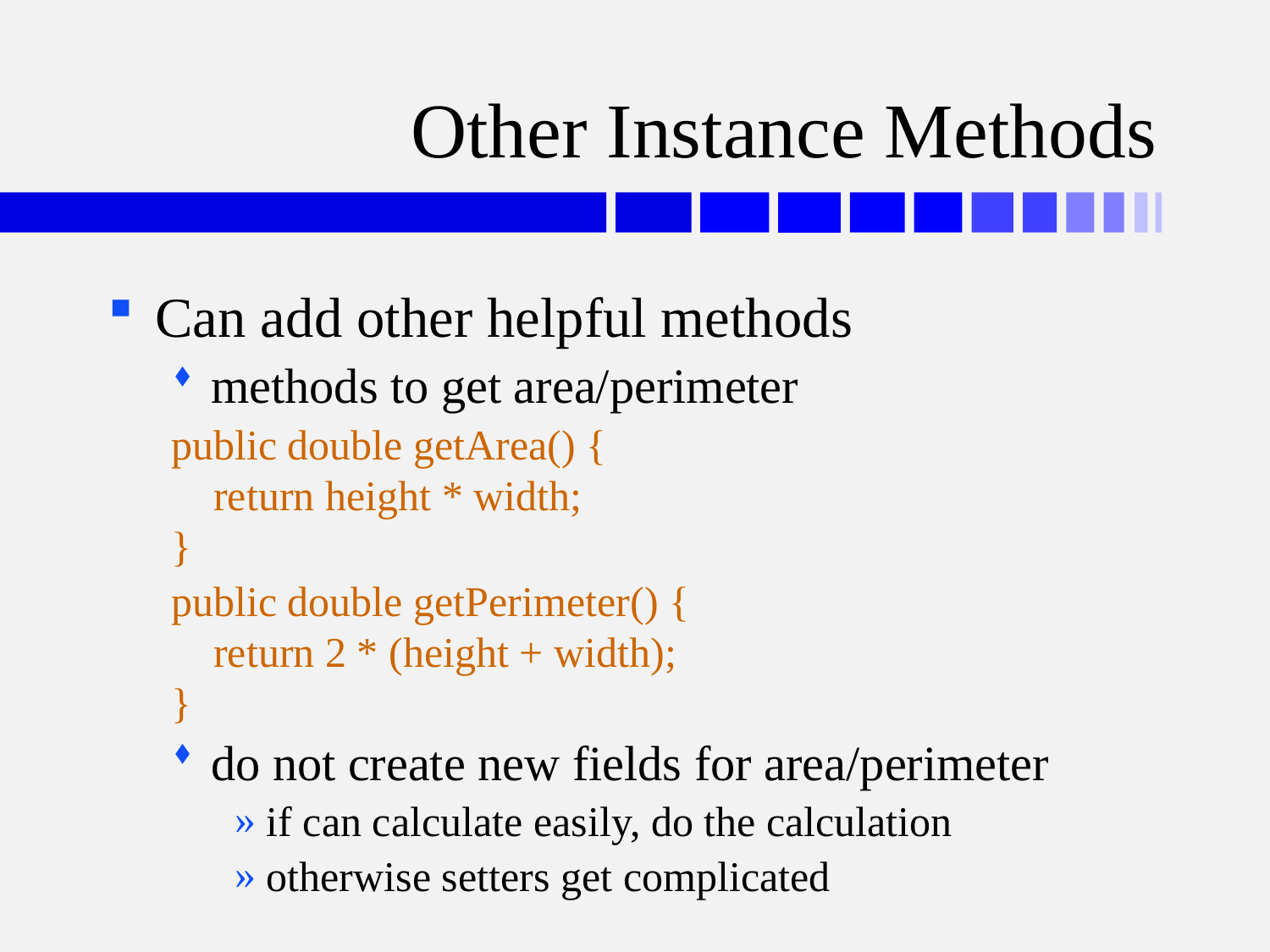

# Other Instance Methods
Can add other helpful methods
methods to get area/perimeter
public double getArea() {
    return height * width;
}
public double getPerimeter() {
    return 2 * (height + width);
}
do not create new fields for area/perimeter
if can calculate easily, do the calculation
otherwise setters get complicated